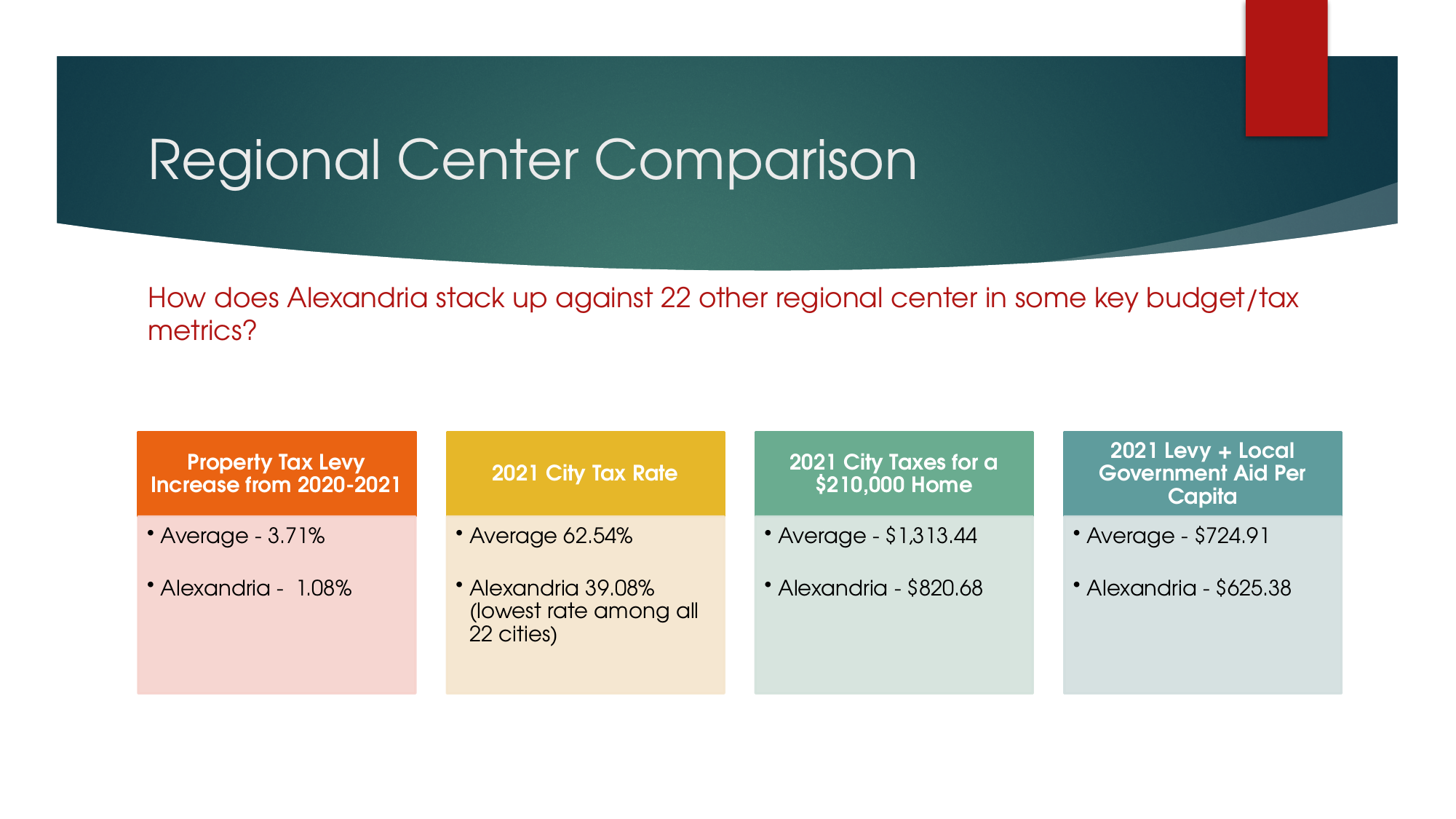

# Regional Center Comparison
Property Tax Levy Increase from 2020-2021
Average - 3.71%

Alexandria -  1.08%
2021 City Tax Rate
Average 62.54%

Alexandria 39.08% (lowest rate among all 22 cities)
2021 City Taxes for a $210,000 Home
Average - $1,313.44

Alexandria - $820.68
2021 Levy + Local Government Aid Per Capita
Average - $724.91

Alexandria - $625.38
How does Alexandria stack up against 22 other regional center in some key budget/tax metrics?